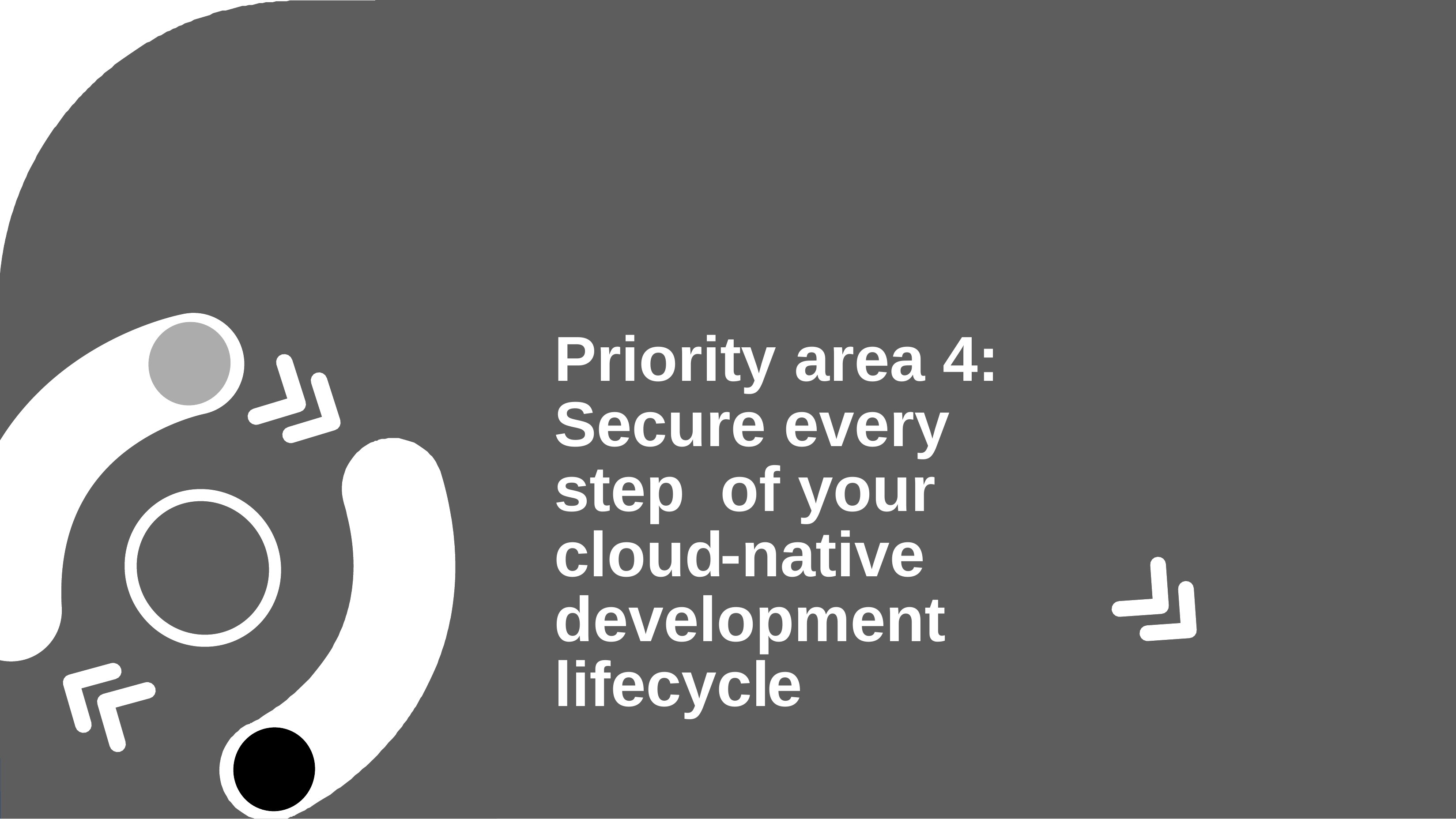

Priority area 4:  Secure every step  of your cloud-native
development lifecycle